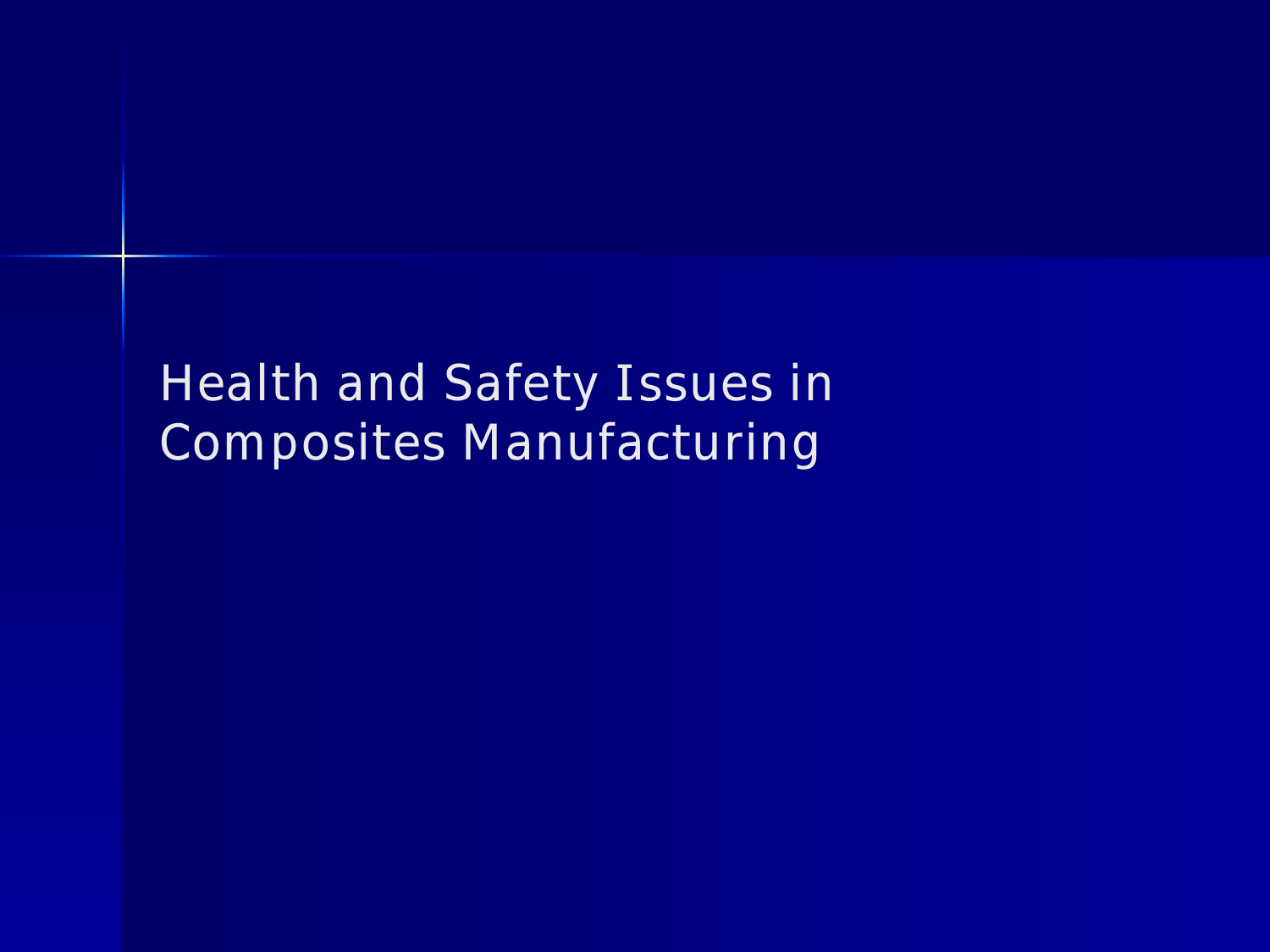

# Health and Safety Issues in Composites Manufacturing